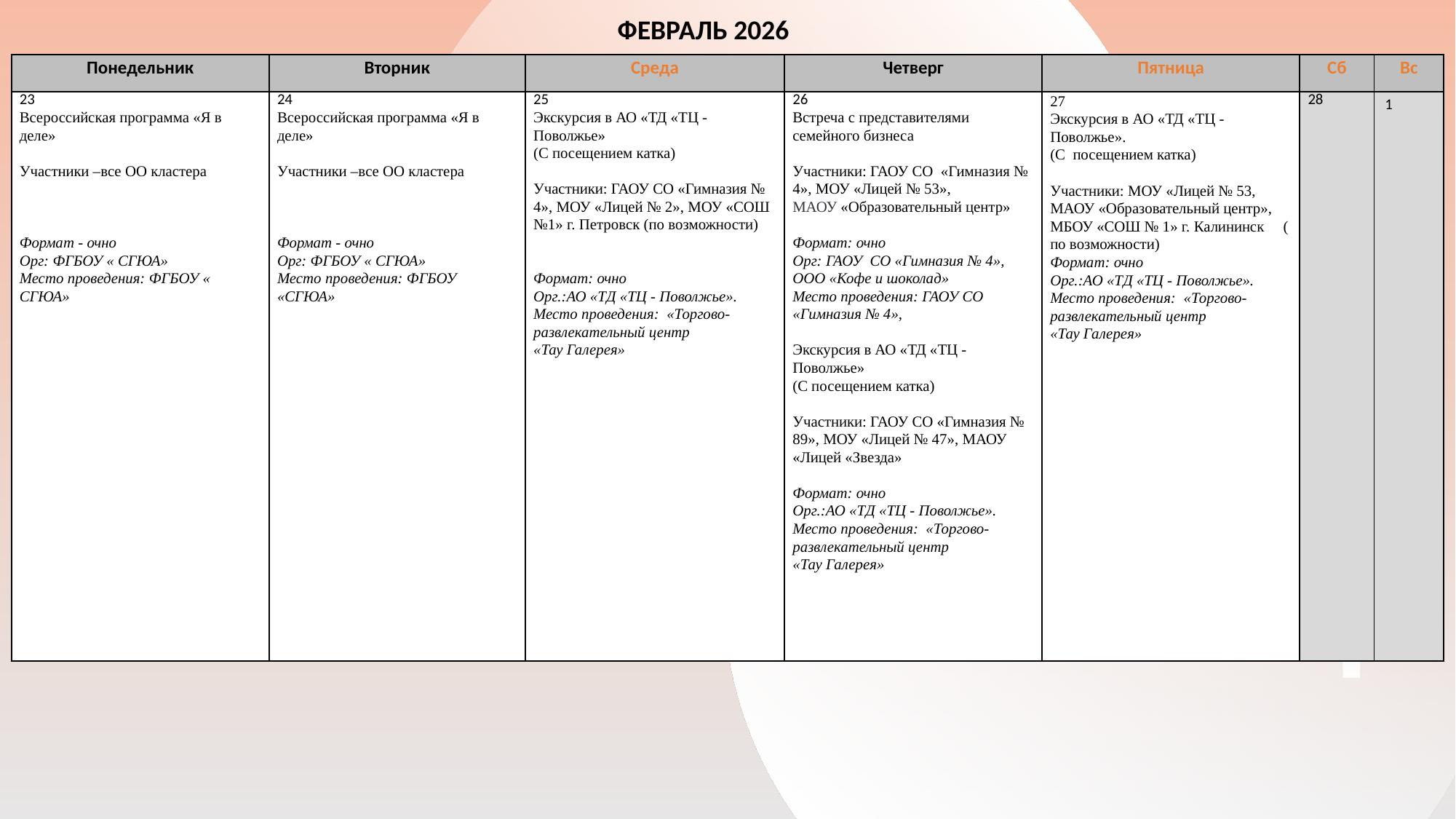

ФЕВРАЛЬ 2026
| Понедельник | Вторник | Среда | Четверг | Пятница | Сб | Вс |
| --- | --- | --- | --- | --- | --- | --- |
| 23 Всероссийская программа «Я в деле» Участники –все ОО кластера   Формат - очно Орг: ФГБОУ « СГЮА» Место проведения: ФГБОУ « СГЮА» | 24 Всероссийская программа «Я в деле» Участники –все ОО кластера   Формат - очно Орг: ФГБОУ « СГЮА» Место проведения: ФГБОУ «СГЮА» | 25 Экскурсия в АО «ТД «ТЦ - Поволжье» (С посещением катка) Участники: ГАОУ СО «Гимназия № 4», МОУ «Лицей № 2», МОУ «СОШ №1» г. Петровск (по возможности) Формат: очно Орг.:АО «ТД «ТЦ - Поволжье». Место проведения: «Торгово-развлекательный центр «Тау Галерея» | 26 Встреча с представителями семейного бизнеса Участники: ГАОУ СО «Гимназия № 4», МОУ «Лицей № 53», МАОУ «Образовательный центр» Формат: очно Орг: ГАОУ СО «Гимназия № 4», ООО «Кофе и шоколад» Место проведения: ГАОУ СО «Гимназия № 4», Экскурсия в АО «ТД «ТЦ - Поволжье» (С посещением катка) Участники: ГАОУ СО «Гимназия № 89», МОУ «Лицей № 47», МАОУ «Лицей «Звезда» Формат: очно Орг.:АО «ТД «ТЦ - Поволжье». Место проведения: «Торгово-развлекательный центр «Тау Галерея» | 27 Экскурсия в АО «ТД «ТЦ - Поволжье». (С посещением катка) Участники: МОУ «Лицей № 53, МАОУ «Образовательный центр», МБОУ «СОШ № 1» г. Калининск ( по возможности) Формат: очно Орг.:АО «ТД «ТЦ - Поволжье». Место проведения: «Торгово-развлекательный центр «Тау Галерея» | 28 | 1 |